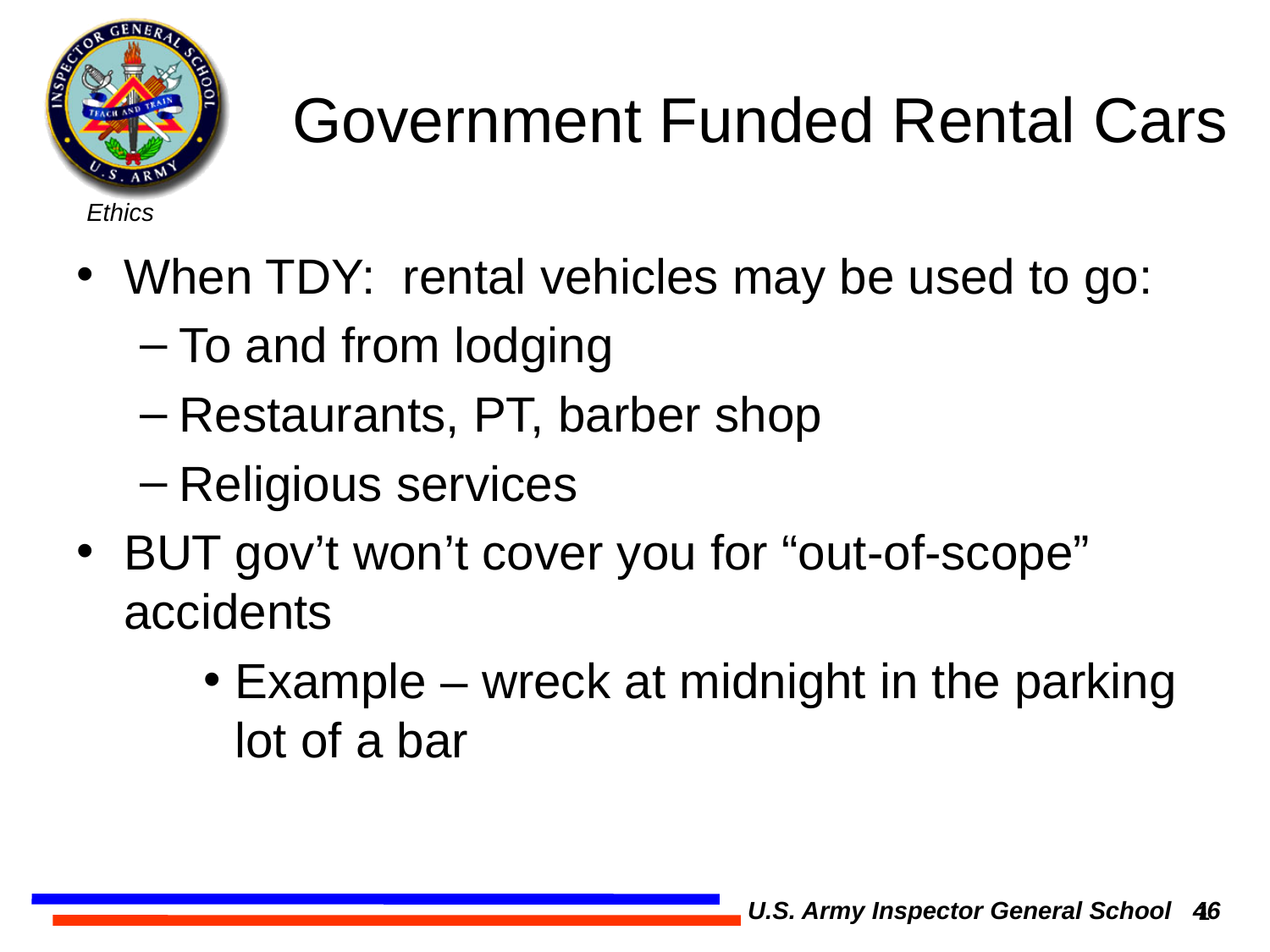

# Government Funded Rental Cars
When TDY:  rental vehicles may be used to go:
To and from lodging
Restaurants, PT, barber shop
Religious services
BUT gov’t won’t cover you for “out-of-scope” accidents
Example – wreck at midnight in the parking lot of a bar